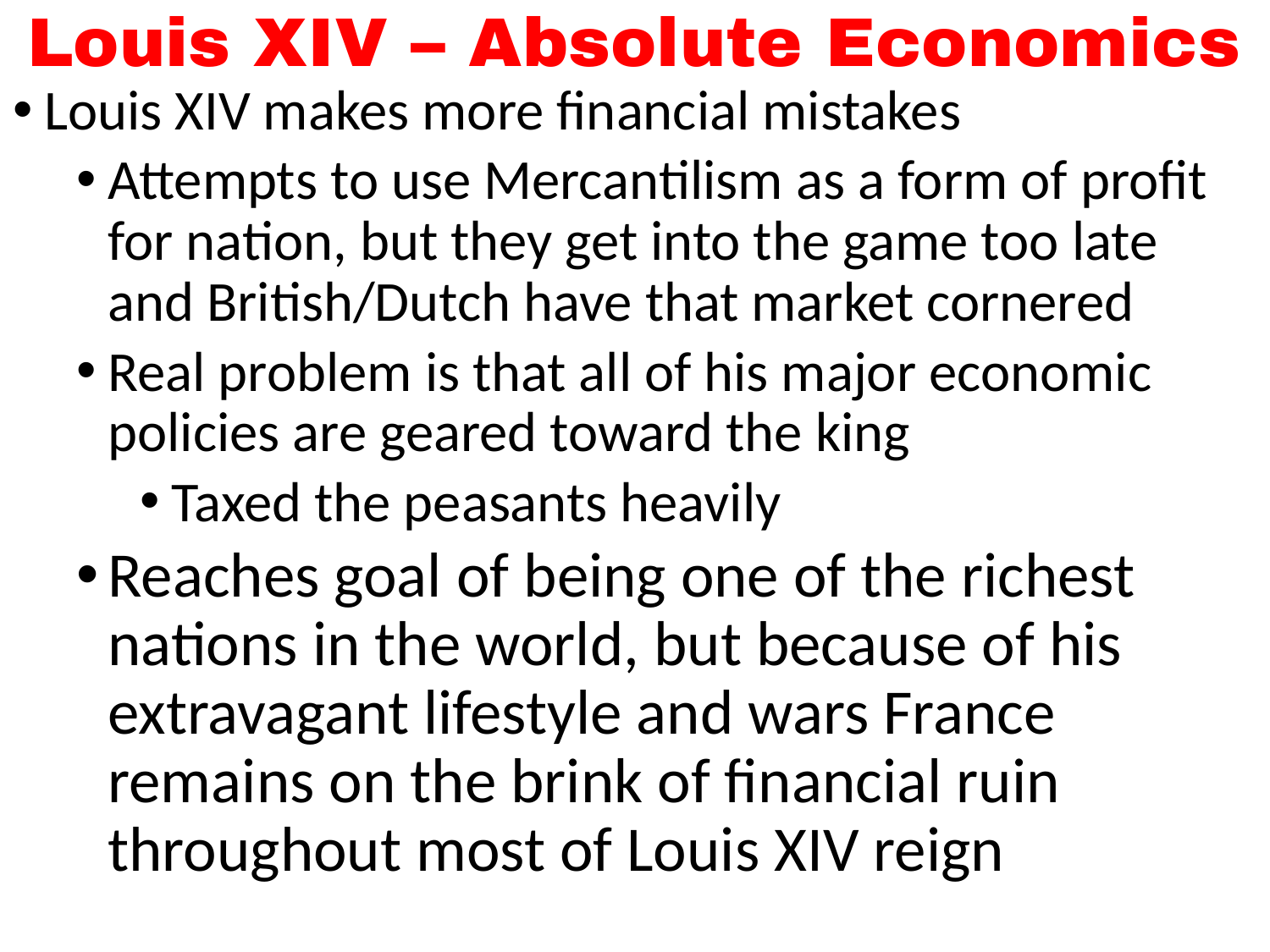

Louis XIV – Absolute Economics
Louis XIV makes more financial mistakes
Attempts to use Mercantilism as a form of profit for nation, but they get into the game too late and British/Dutch have that market cornered
Real problem is that all of his major economic policies are geared toward the king
Taxed the peasants heavily
Reaches goal of being one of the richest nations in the world, but because of his extravagant lifestyle and wars France remains on the brink of financial ruin throughout most of Louis XIV reign